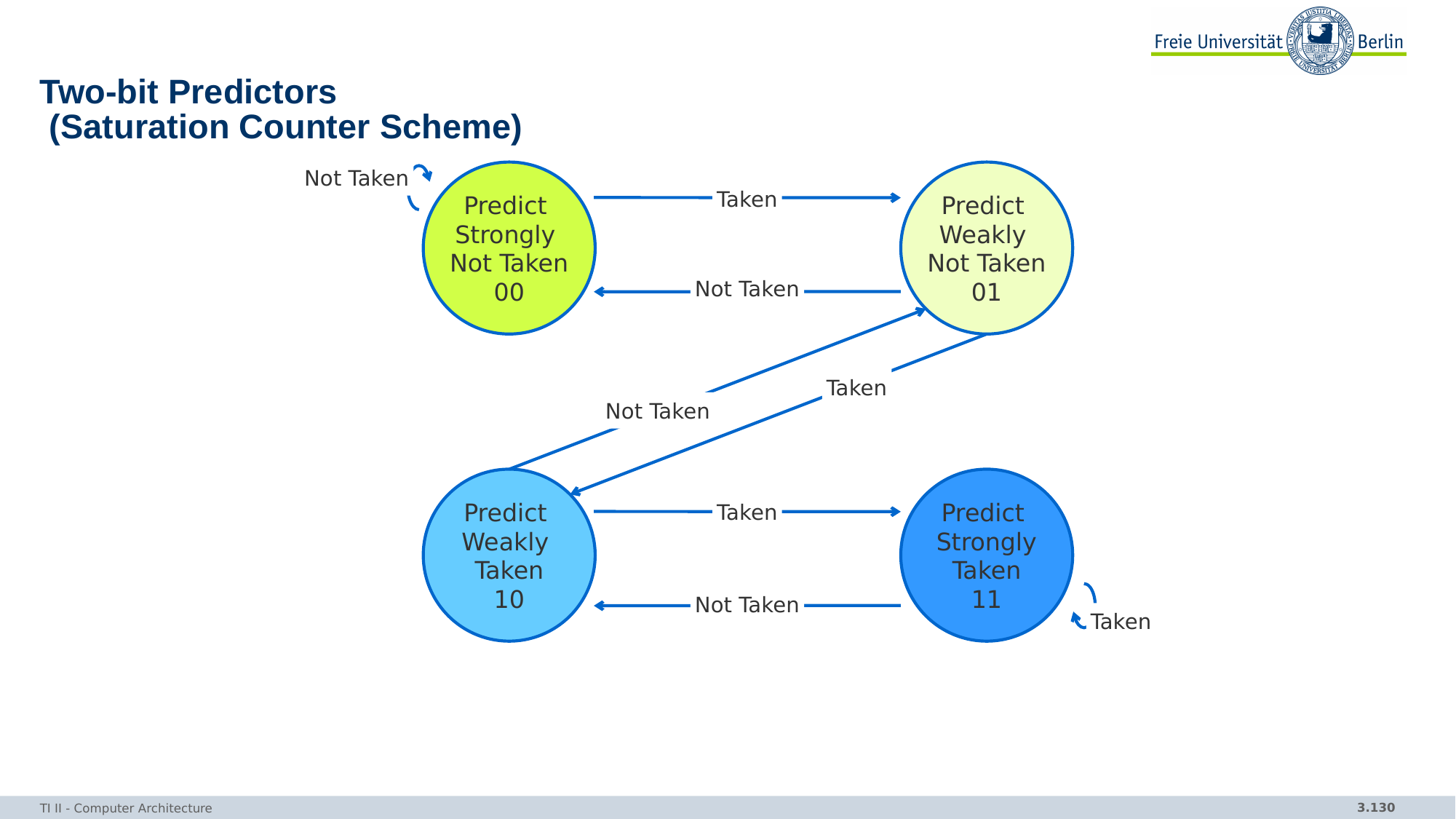

# Two-bit Predictors (Saturation Counter Scheme)
Not Taken
Predict
Strongly
Not Taken
00
Predict
Weakly
Not Taken
01

Taken
Not Taken
Taken
Not Taken
Predict
Weakly
Taken
10
Predict
Strongly
Taken
11
Taken

Not Taken
Taken
TI II - Computer Architecture